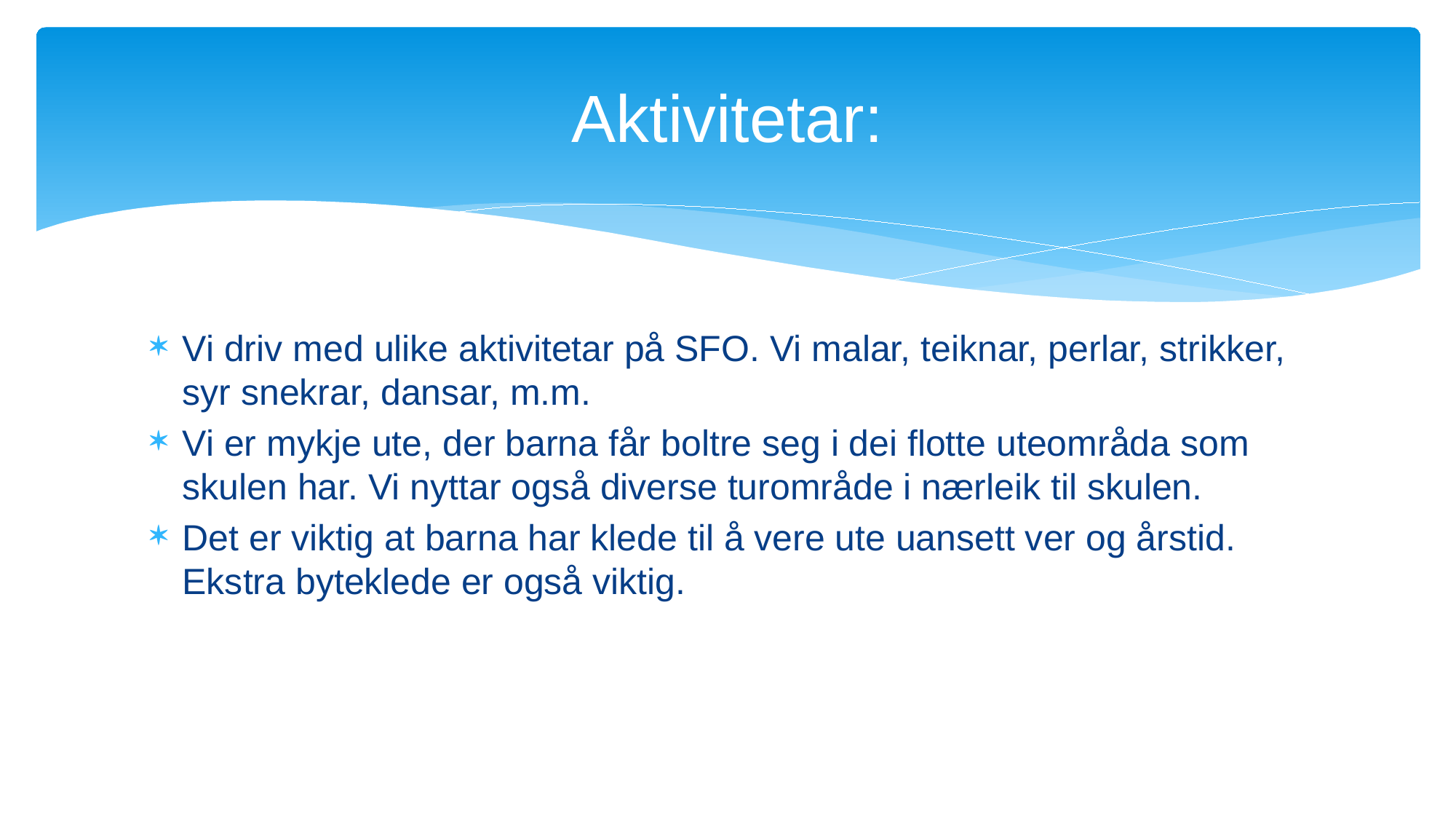

# Aktivitetar:
Vi driv med ulike aktivitetar på SFO. Vi malar, teiknar, perlar, strikker, syr snekrar, dansar, m.m.
Vi er mykje ute, der barna får boltre seg i dei flotte uteområda som skulen har. Vi nyttar også diverse turområde i nærleik til skulen.
Det er viktig at barna har klede til å vere ute uansett ver og årstid. Ekstra byteklede er også viktig.